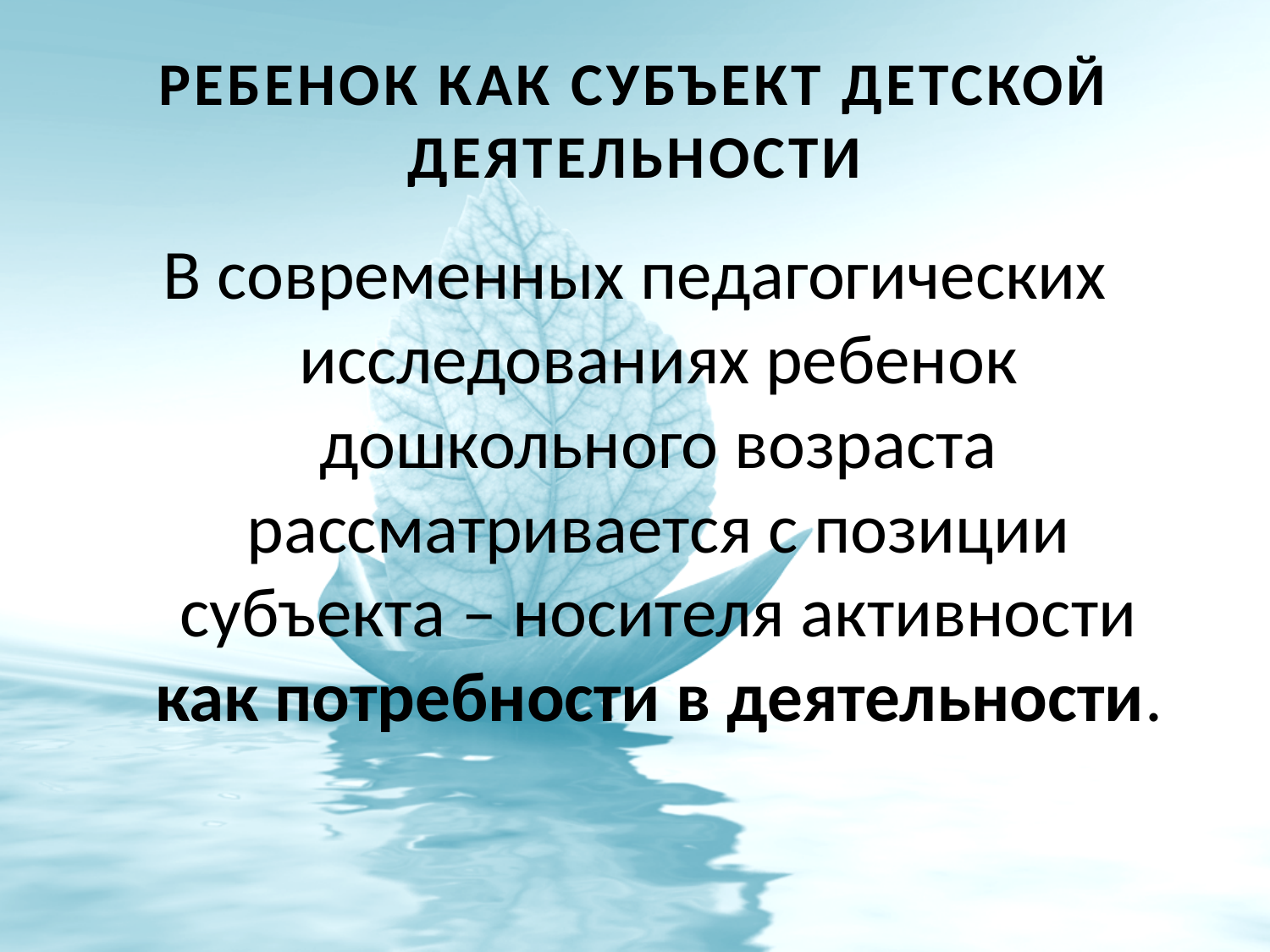

# Ребенок как субъект детской деятельности
В современных педагогических исследованиях ребенок дошкольного возраста рассматривается с позиции субъекта – носителя активности как потребности в деятельности.